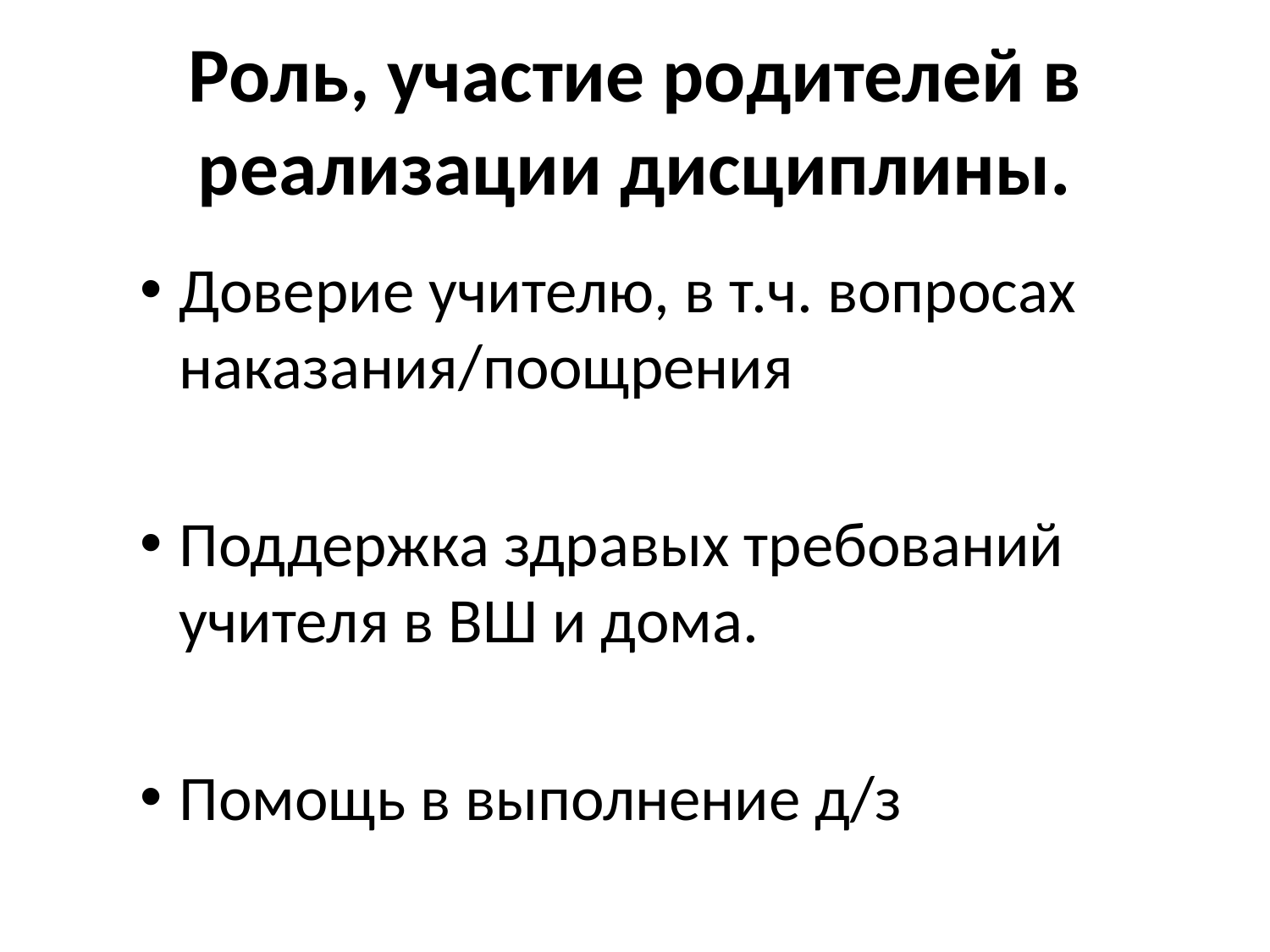

# Роль, участие родителей в реализации дисциплины.
Доверие учителю, в т.ч. вопросах наказания/поощрения

Поддержка здравых требований учителя в ВШ и дома.

Помощь в выполнение д/з